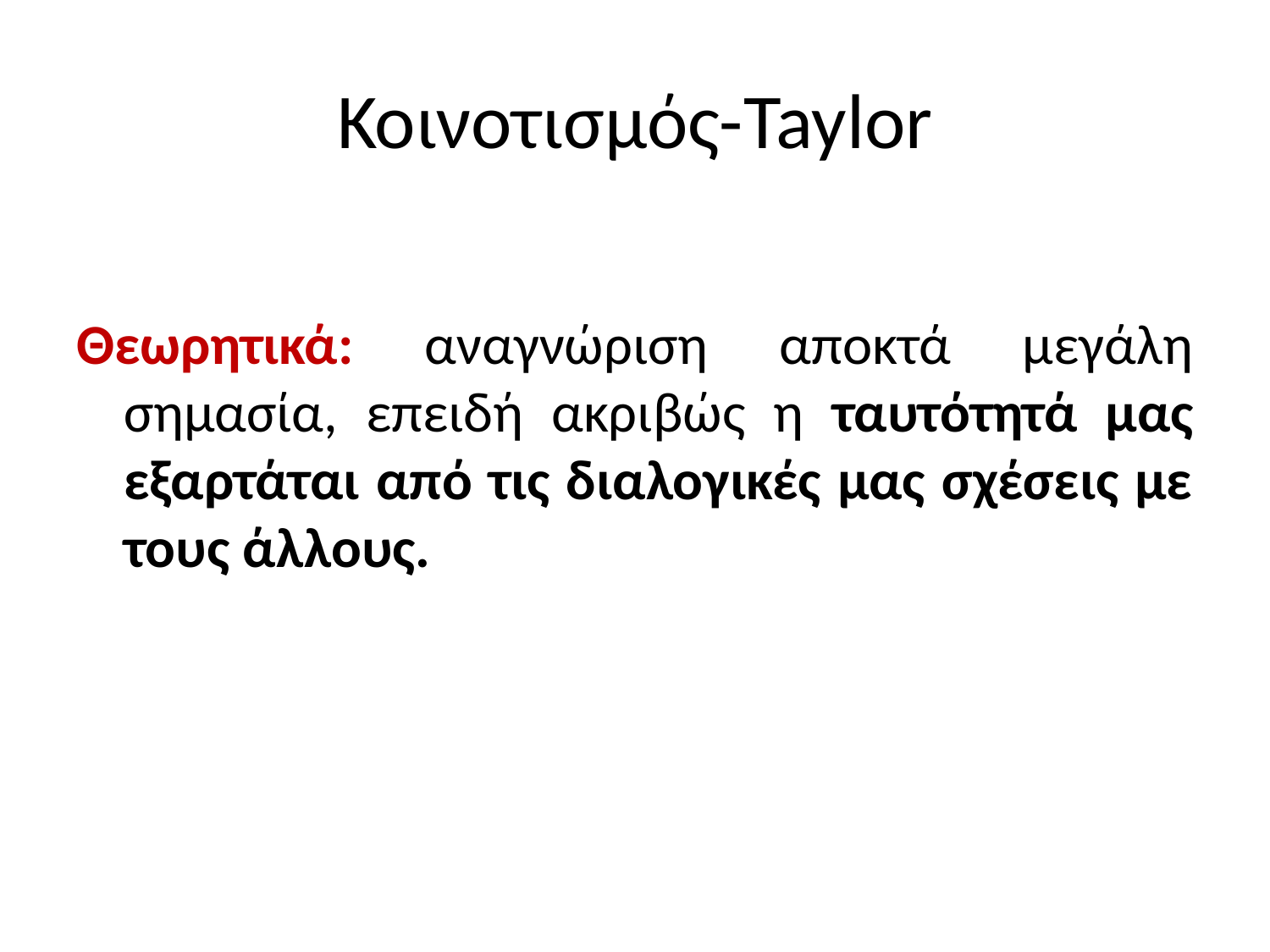

# Κοινοτισμός-Taylor

Θεωρητικά: αναγνώριση αποκτά μεγάλη σημασία, επειδή ακριβώς η ταυτότητά μας εξαρτάται από τις διαλογικές μας σχέσεις με τους άλλους.